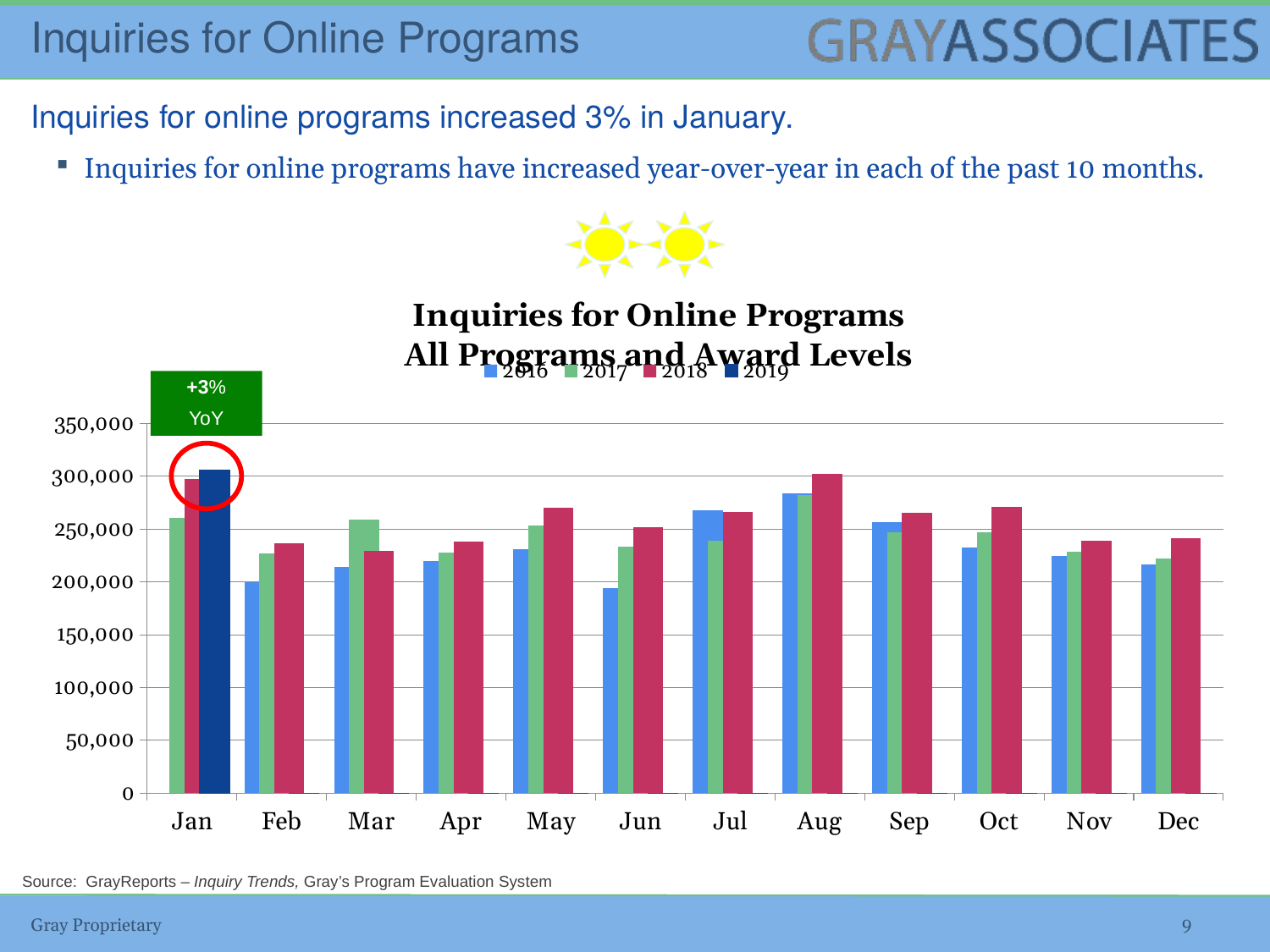

# Inquiries for Online Programs
Inquiries for online programs increased 3% in January.
Inquiries for online programs have increased year-over-year in each of the past 10 months.

### Chart: Inquiries for Online Programs
All Programs and Award Levels

| Category | 2016 | 2017 | 2018 | 2019 |
|---|---|---|---|---|
| Jan | None | 260367.0 | 297073.0 | 305892.0 |
| Feb | 199973.0 | 227000.0 | 236937.0 | 0.0 |
| Mar | 213910.0 | 259108.0 | 229061.0 | 0.0 |
| Apr | 220022.0 | 228106.0 | 238233.0 | 0.0 |
| May | 231018.0 | 253116.0 | 270065.0 | 0.0 |
| Jun | 193883.0 | 233770.0 | 251979.0 | 0.0 |
| Jul | 267499.0 | 238867.0 | 266202.0 | 0.0 |
| Aug | 284090.0 | 282363.0 | 302347.0 | 0.0 |
| Sep | 256780.0 | 246603.0 | 265173.0 | 0.0 |
| Oct | 232306.0 | 247135.0 | 271057.0 | 0.0 |
| Nov | 224722.0 | 228376.0 | 238623.0 | 0.0 |
| Dec | 216629.0 | 222062.0 | 241627.0 | 0.0 |
+3%
YoY

Source:  GrayReports – Inquiry Trends, Gray’s Program Evaluation System
Gray Proprietary
9